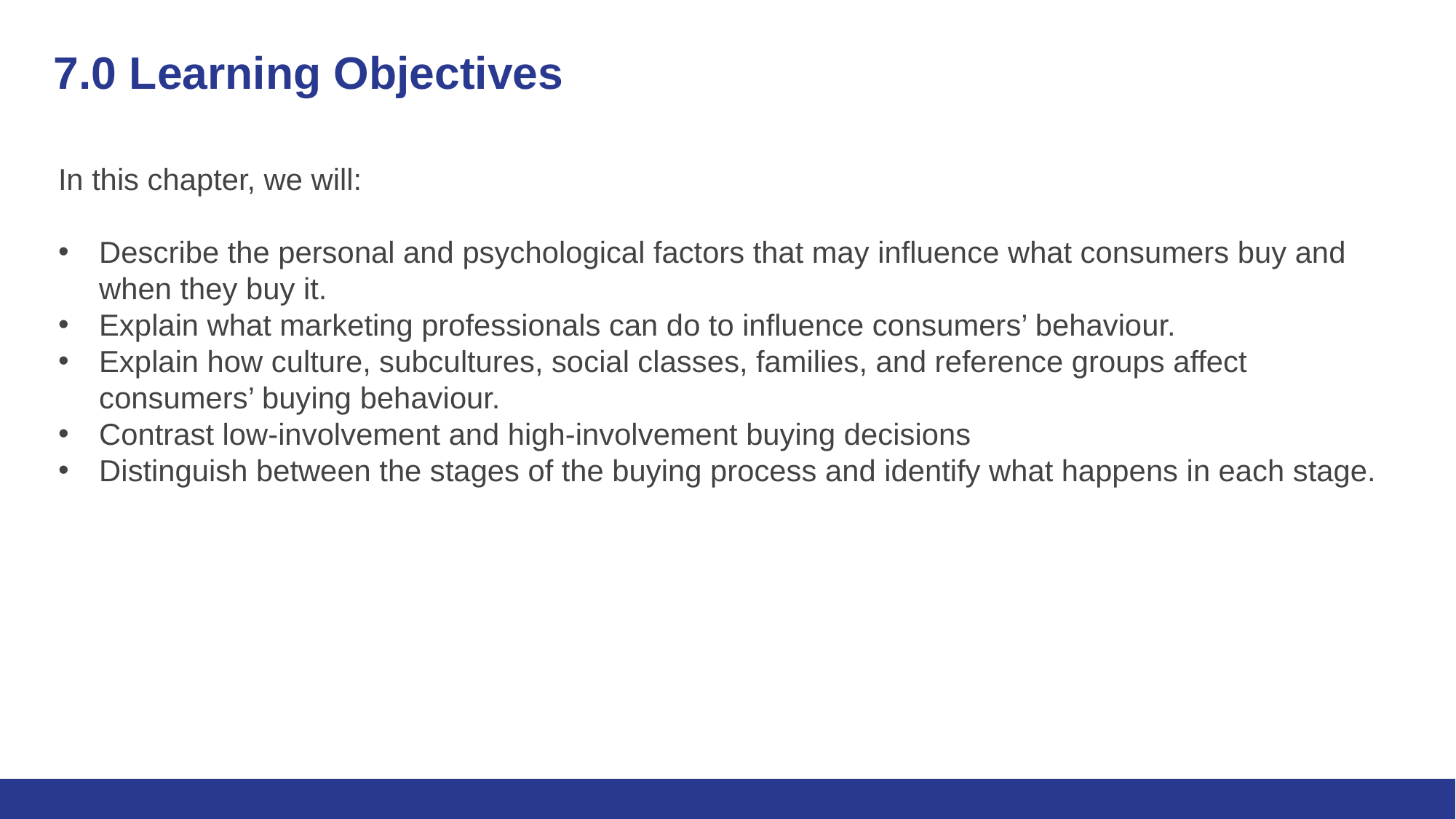

# 7.0 Learning Objectives
In this chapter, we will:

Describe the personal and psychological factors that may influence what consumers buy and when they buy it.
Explain what marketing professionals can do to influence consumers’ behaviour.
Explain how culture, subcultures, social classes, families, and reference groups affect consumers’ buying behaviour.
Contrast low-involvement and high-involvement buying decisions
Distinguish between the stages of the buying process and identify what happens in each stage.